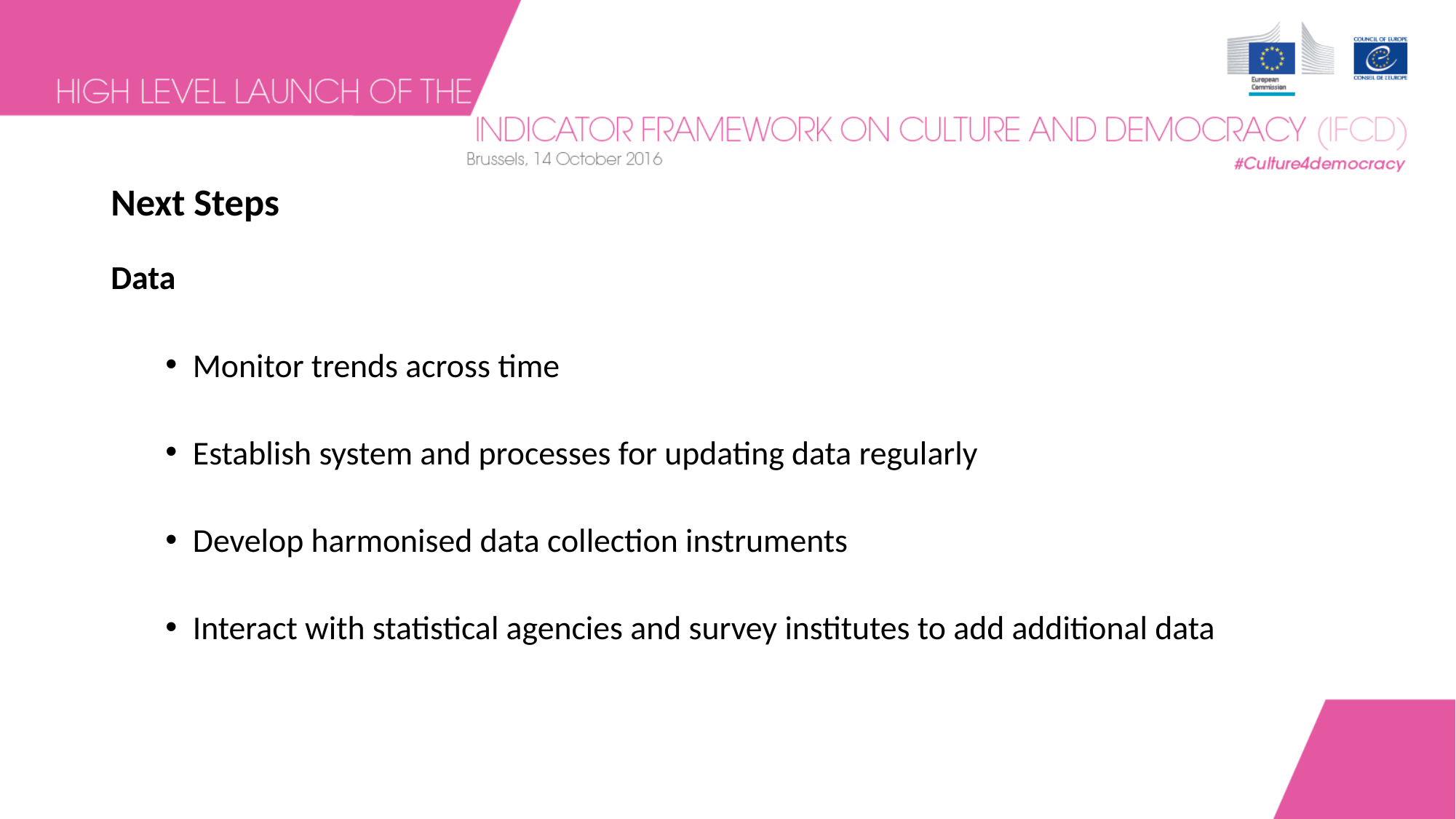

# Next Steps
Data
Monitor trends across time
Establish system and processes for updating data regularly
Develop harmonised data collection instruments
Interact with statistical agencies and survey institutes to add additional data